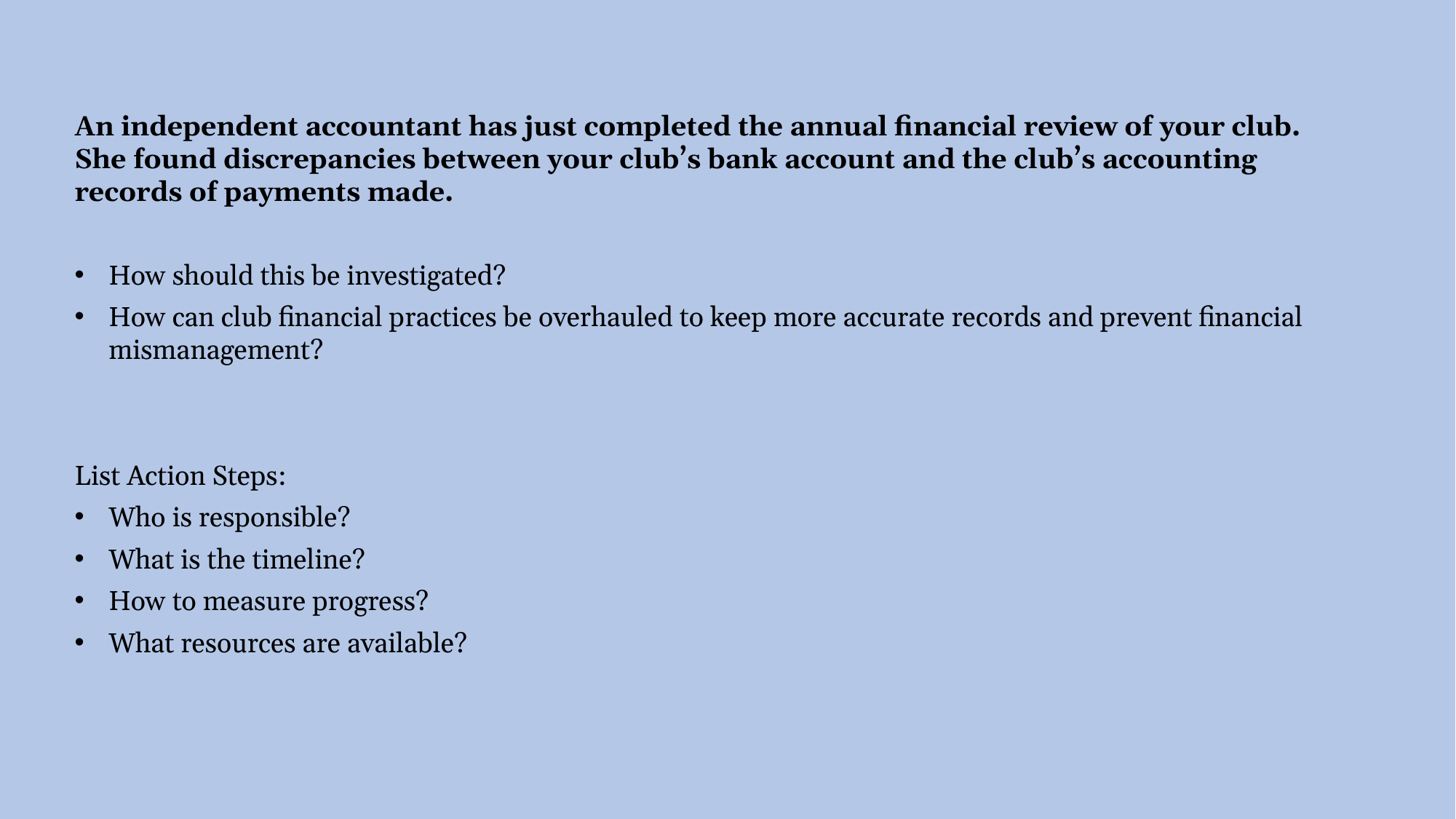

An independent accountant has just completed the annual financial review of your club. She found discrepancies between your club’s bank account and the club’s accounting records of payments made.

How should this be investigated?
How can club financial practices be overhauled to keep more accurate records and prevent financial mismanagement?

List Action Steps:
Who is responsible?
What is the timeline?
How to measure progress?
What resources are available?